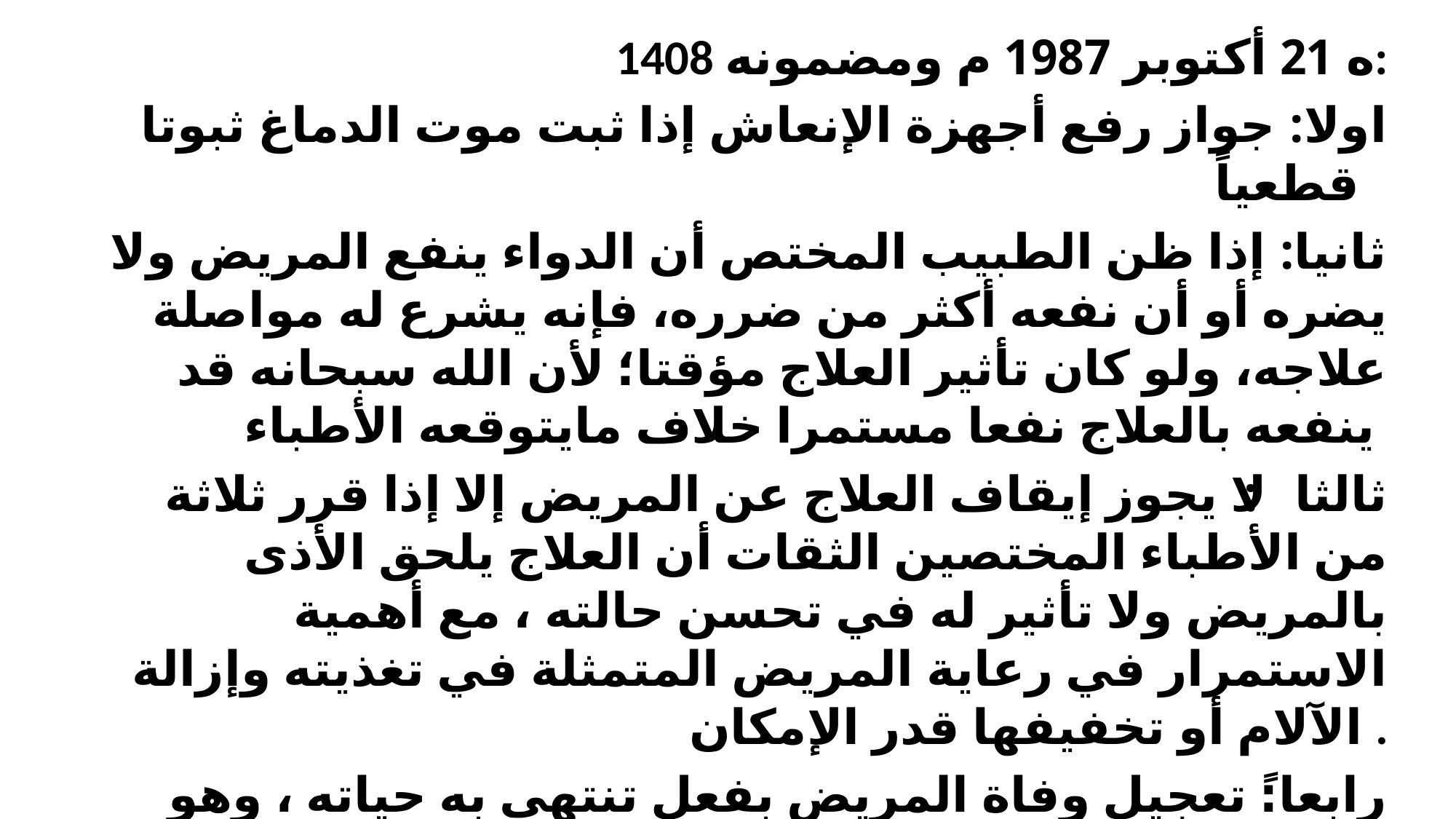

1408 ه 21 أكتوبر 1987 م ومضمونه:
اولا: جواز رفع أجهزة الإنعاش إذا ثبت موت الدماغ ثبوتا قطعياً
ثانيا: إذا ظن الطبيب المختص أن الدواء ينفع المريض ولا يضره أو أن نفعه أكثر من ضرره، فإنه يشرع له مواصلة علاجه، ولو كان تأثير العلاج مؤقتا؛ لأن الله سبحانه قد ينفعه بالعلاج نفعا مستمرا خلاف مايتوقعه الأطباء
ثالثا: لا يجوز إيقاف العلاج عن المريض إلا إذا قرر ثلاثة من الأطباء المختصين الثقات أن العلاج يلحق الأذى بالمريض ولا تأثير له في تحسن حالته ، مع أهمية الاستمرار في رعاية المريض المتمثلة في تغذيته وإزالة الآلام أو تخفيفها قدر الإمكان .
 رابعا:ً تعجيل وفاة المريض بفعل تنتهي به حياته ، وهو ما يسمى بالقتل الرحيم محرم شرعا بأي صورة كان سواءً أكان بطلب من المريض أم قرابته .